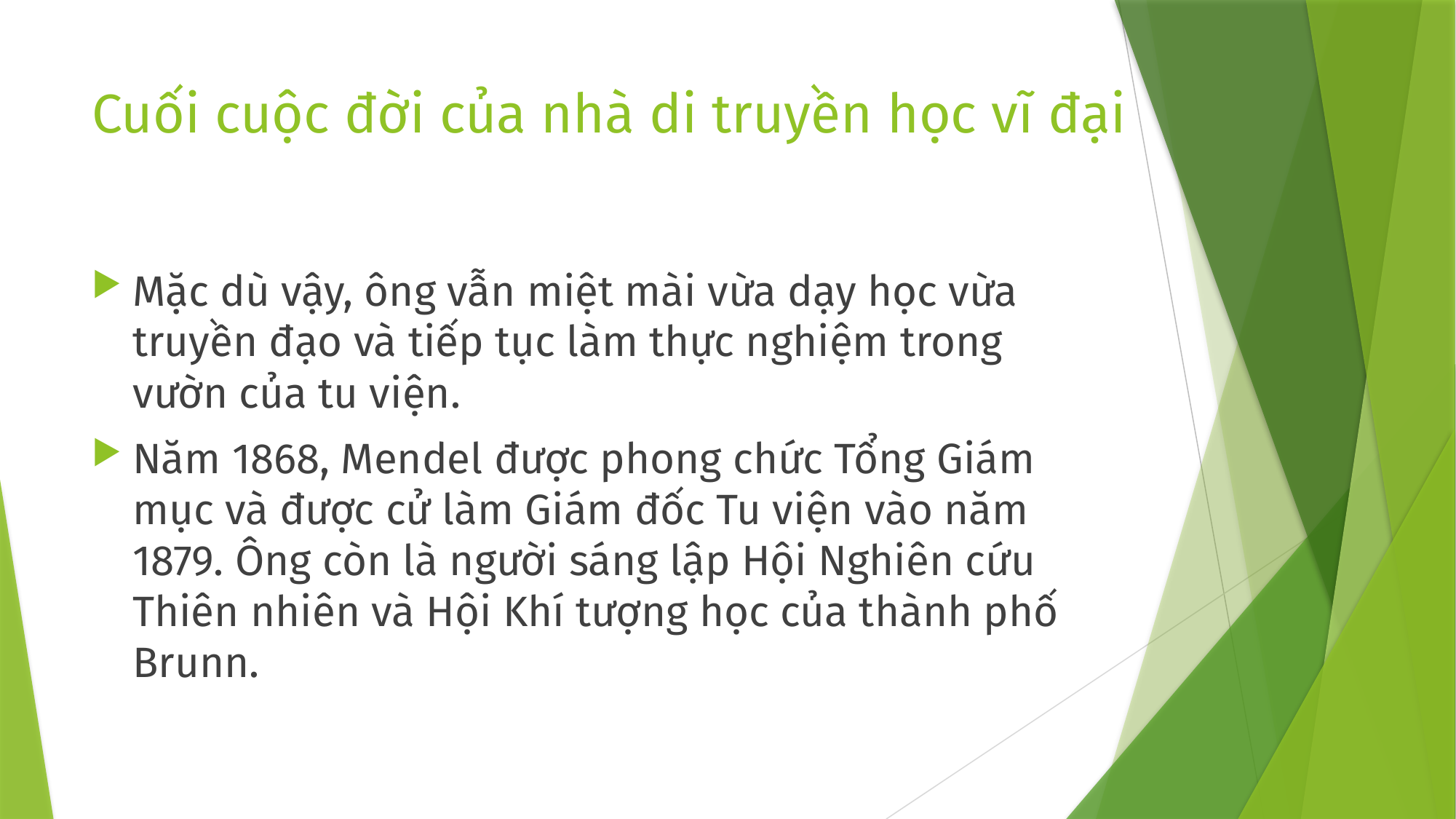

# Cuối cuộc đời của nhà di truyền học vĩ đại
Mặc dù vậy, ông vẫn miệt mài vừa dạy học vừa truyền đạo và tiếp tục làm thực nghiệm trong vườn của tu viện.
Năm 1868, Mendel được phong chức Tổng Giám mục và được cử làm Giám đốc Tu viện vào năm 1879. Ông còn là người sáng lập Hội Nghiên cứu Thiên nhiên và Hội Khí tượng học của thành phố Brunn.